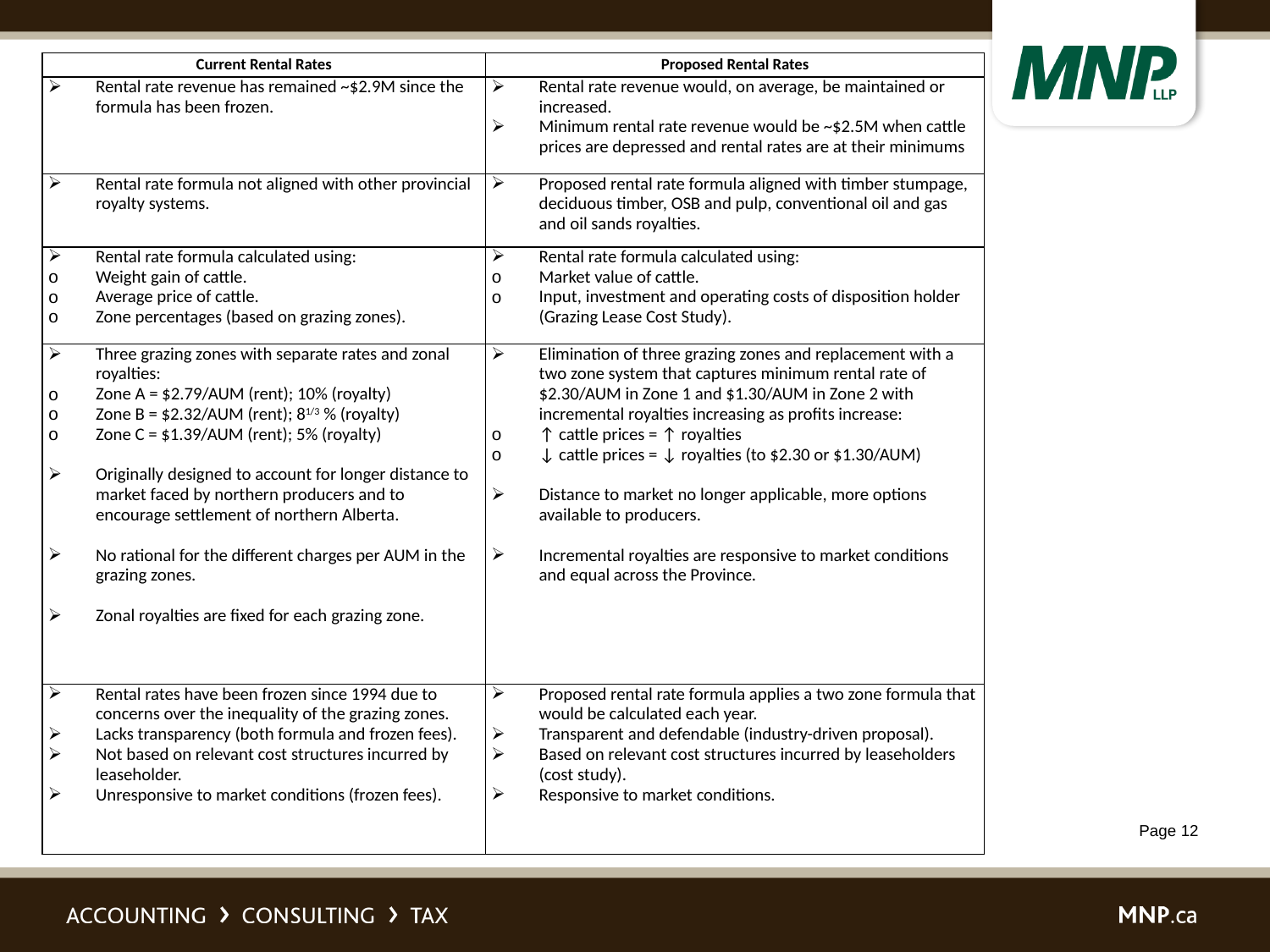

| Current Rental Rates | Proposed Rental Rates |
| --- | --- |
| Rental rate revenue has remained ~$2.9M since the formula has been frozen. | Rental rate revenue would, on average, be maintained or increased. Minimum rental rate revenue would be ~$2.5M when cattle prices are depressed and rental rates are at their minimums |
| Rental rate formula not aligned with other provincial royalty systems. | Proposed rental rate formula aligned with timber stumpage, deciduous timber, OSB and pulp, conventional oil and gas and oil sands royalties. |
| Rental rate formula calculated using: Weight gain of cattle. Average price of cattle. Zone percentages (based on grazing zones). | Rental rate formula calculated using: Market value of cattle. Input, investment and operating costs of disposition holder (Grazing Lease Cost Study). |
| Three grazing zones with separate rates and zonal royalties: Zone A = $2.79/AUM (rent); 10% (royalty) Zone B = $2.32/AUM (rent); 81/3 % (royalty) Zone C = $1.39/AUM (rent); 5% (royalty)   Originally designed to account for longer distance to market faced by northern producers and to encourage settlement of northern Alberta.   No rational for the different charges per AUM in the grazing zones.   Zonal royalties are fixed for each grazing zone. | Elimination of three grazing zones and replacement with a two zone system that captures minimum rental rate of $2.30/AUM in Zone 1 and $1.30/AUM in Zone 2 with incremental royalties increasing as profits increase: ↑ cattle prices = ↑ royalties ↓ cattle prices = ↓ royalties (to $2.30 or $1.30/AUM)   Distance to market no longer applicable, more options available to producers.   Incremental royalties are responsive to market conditions and equal across the Province. |
| Rental rates have been frozen since 1994 due to concerns over the inequality of the grazing zones. Lacks transparency (both formula and frozen fees). Not based on relevant cost structures incurred by leaseholder. Unresponsive to market conditions (frozen fees). | Proposed rental rate formula applies a two zone formula that would be calculated each year. Transparent and defendable (industry-driven proposal). Based on relevant cost structures incurred by leaseholders (cost study). Responsive to market conditions. |